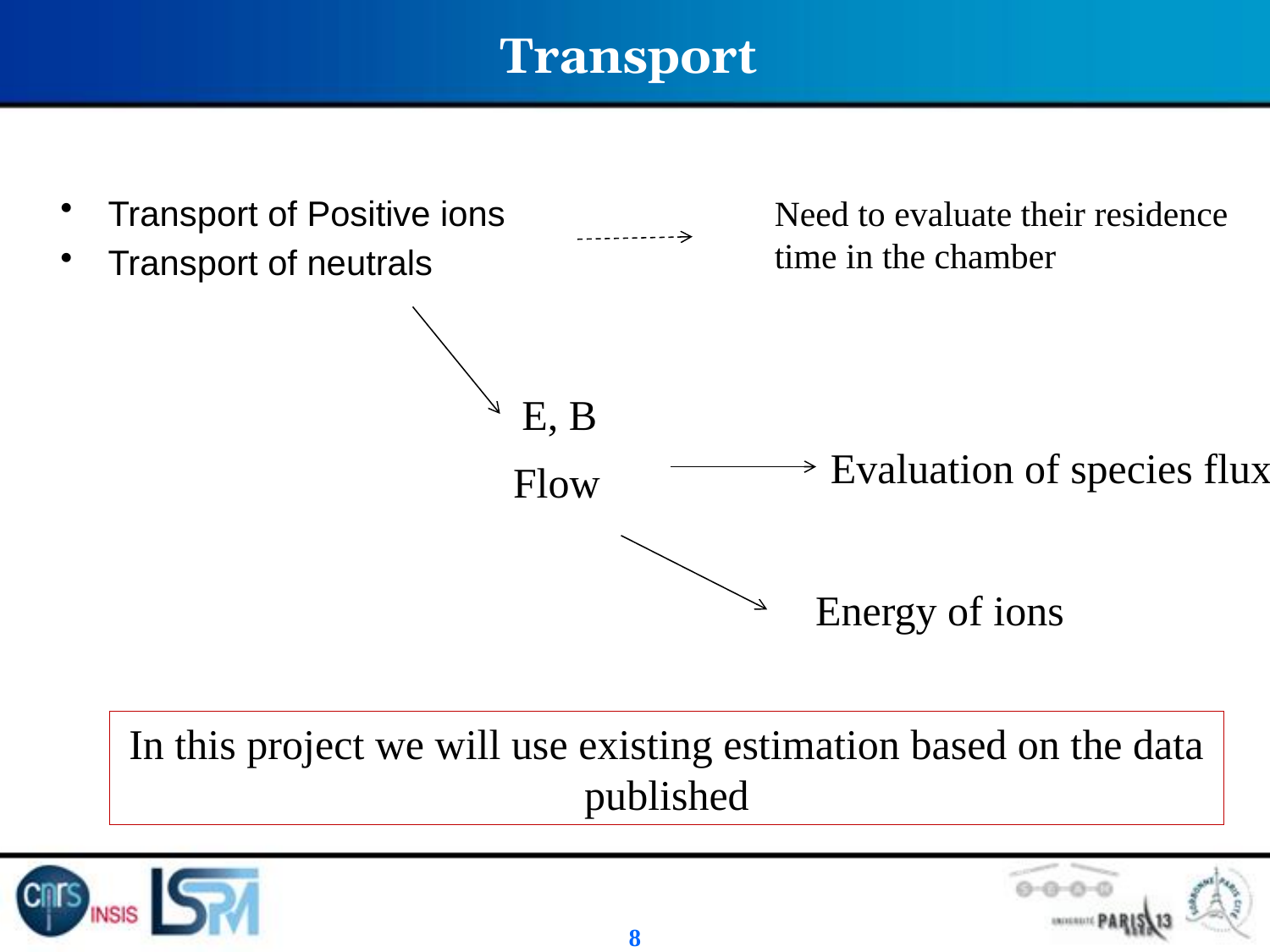

# Transport
Transport of Positive ions
Transport of neutrals

Need to evaluate their residence time in the chamber
E, B
Evaluation of species flux
Flow
Energy of ions
In this project we will use existing estimation based on the data published
8